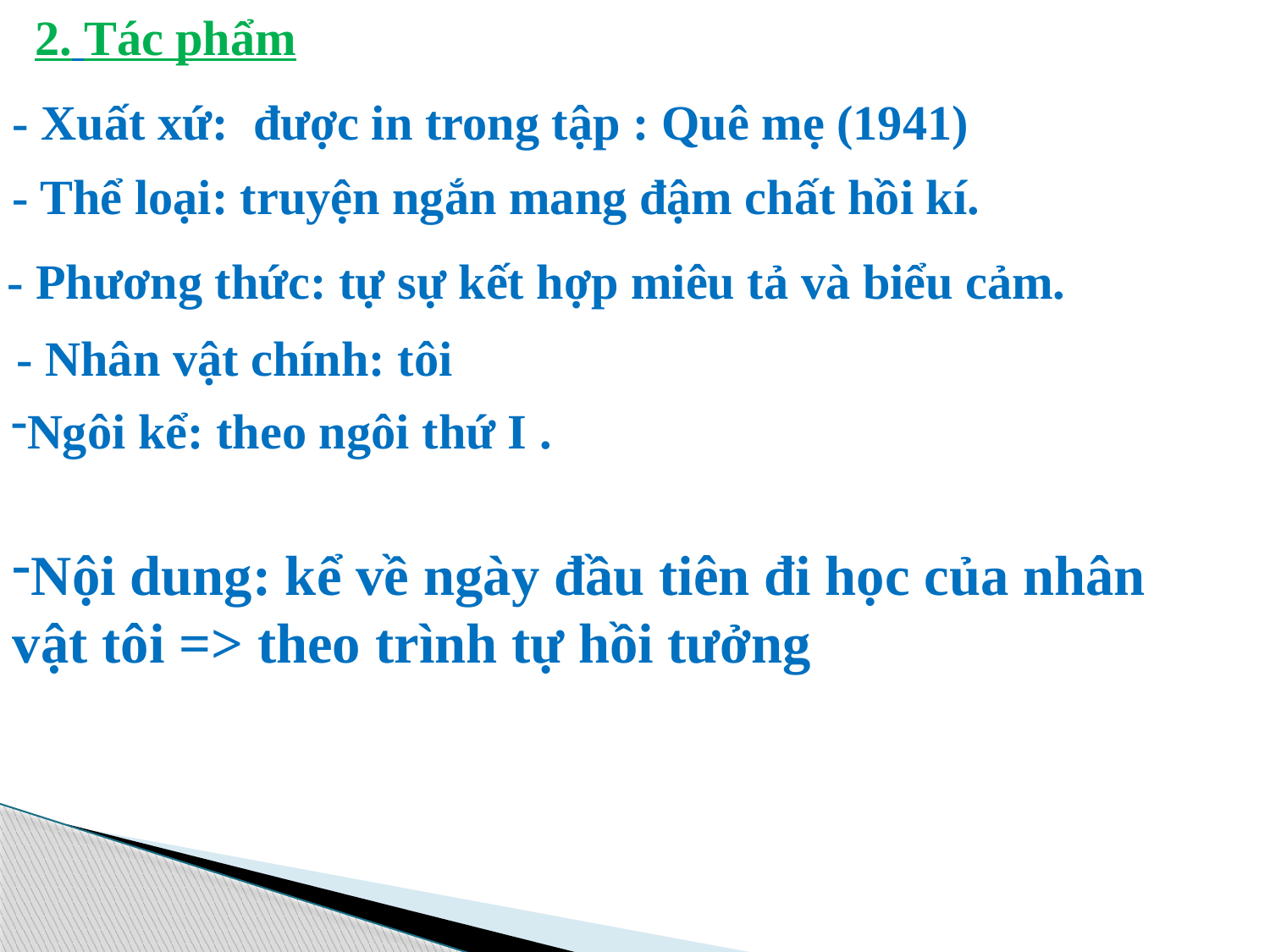

2. Tác phẩm
- Xuất xứ:  được in trong tập : Quê mẹ (1941)
- Thể loại: truyện ngắn mang đậm chất hồi kí.
- Phương thức: tự sự kết hợp miêu tả và biểu cảm.
- Nhân vật chính: tôi
Ngôi kể: theo ngôi thứ I .

Nội dung: kể về ngày đầu tiên đi học của nhân vật tôi => theo trình tự hồi tưởng